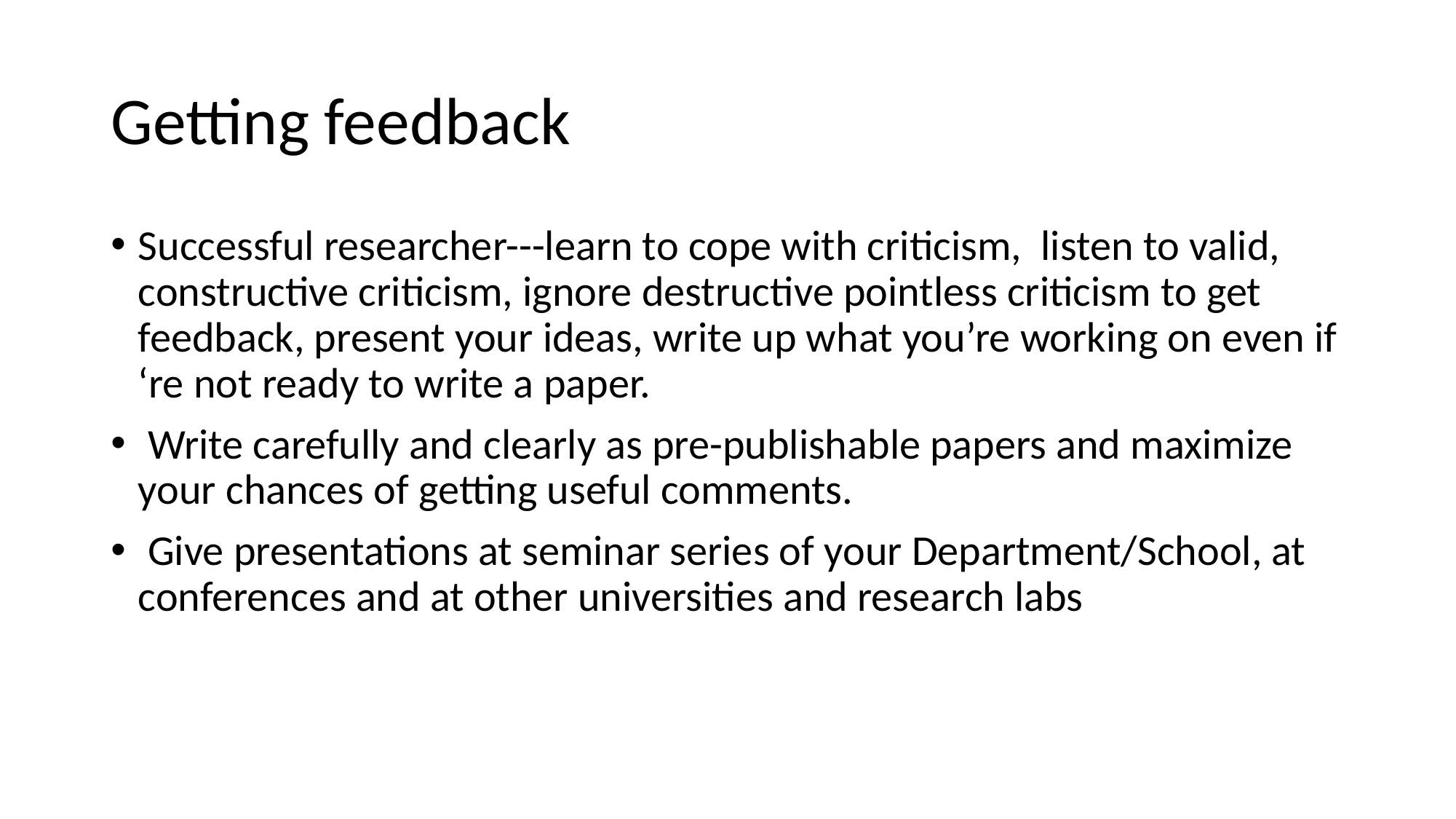

# Getting feedback
Successful researcher---learn to cope with criticism,  listen to valid, constructive criticism, ignore destructive pointless criticism to get feedback, present your ideas, write up what you’re working on even if ‘re not ready to write a paper.
 Write carefully and clearly as pre-publishable papers and maximize your chances of getting useful comments.
 Give presentations at seminar series of your Department/School, at conferences and at other universities and research labs